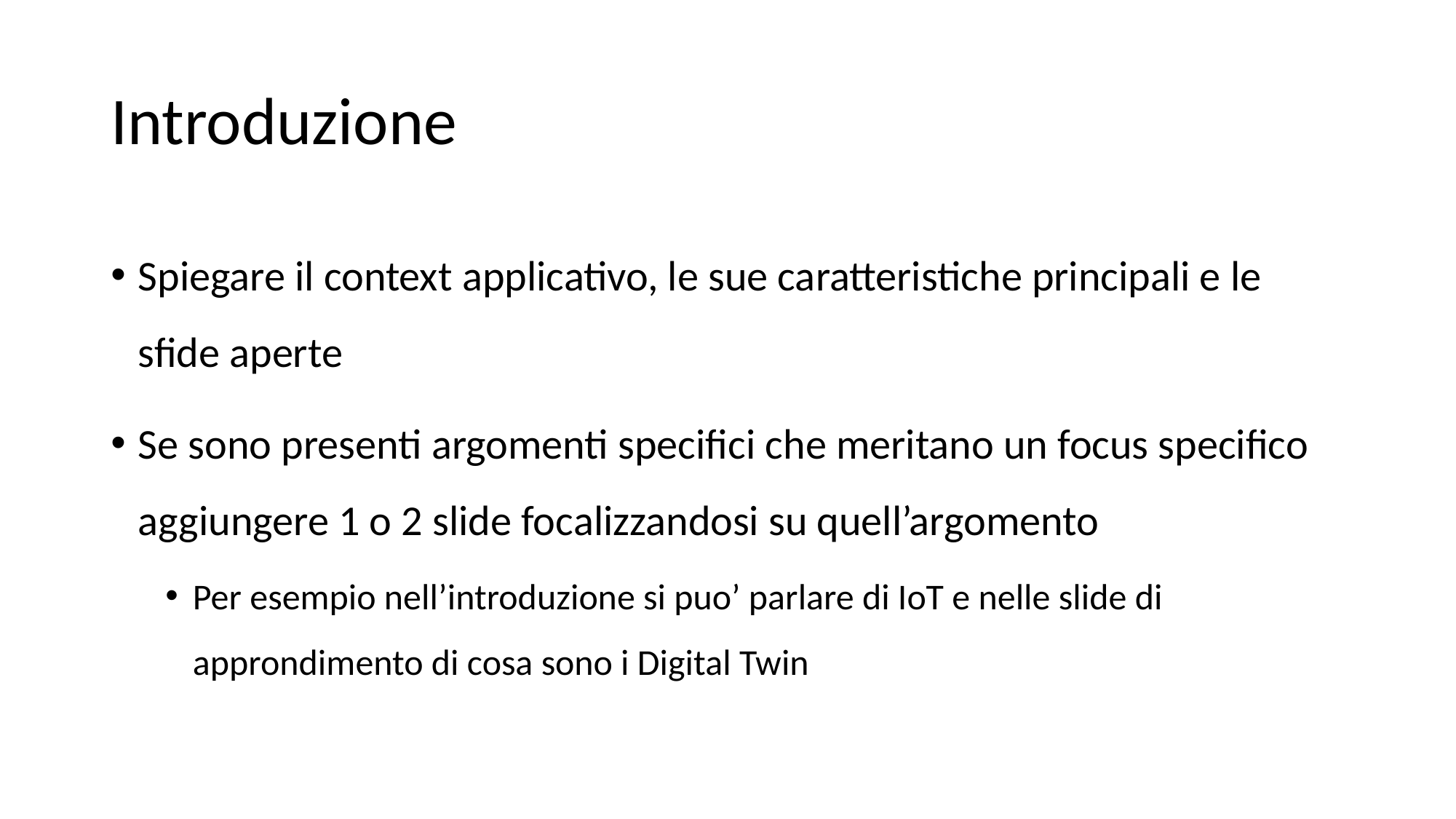

# Introduzione
Spiegare il context applicativo, le sue caratteristiche principali e le sfide aperte
Se sono presenti argomenti specifici che meritano un focus specifico aggiungere 1 o 2 slide focalizzandosi su quell’argomento
Per esempio nell’introduzione si puo’ parlare di IoT e nelle slide di approndimento di cosa sono i Digital Twin